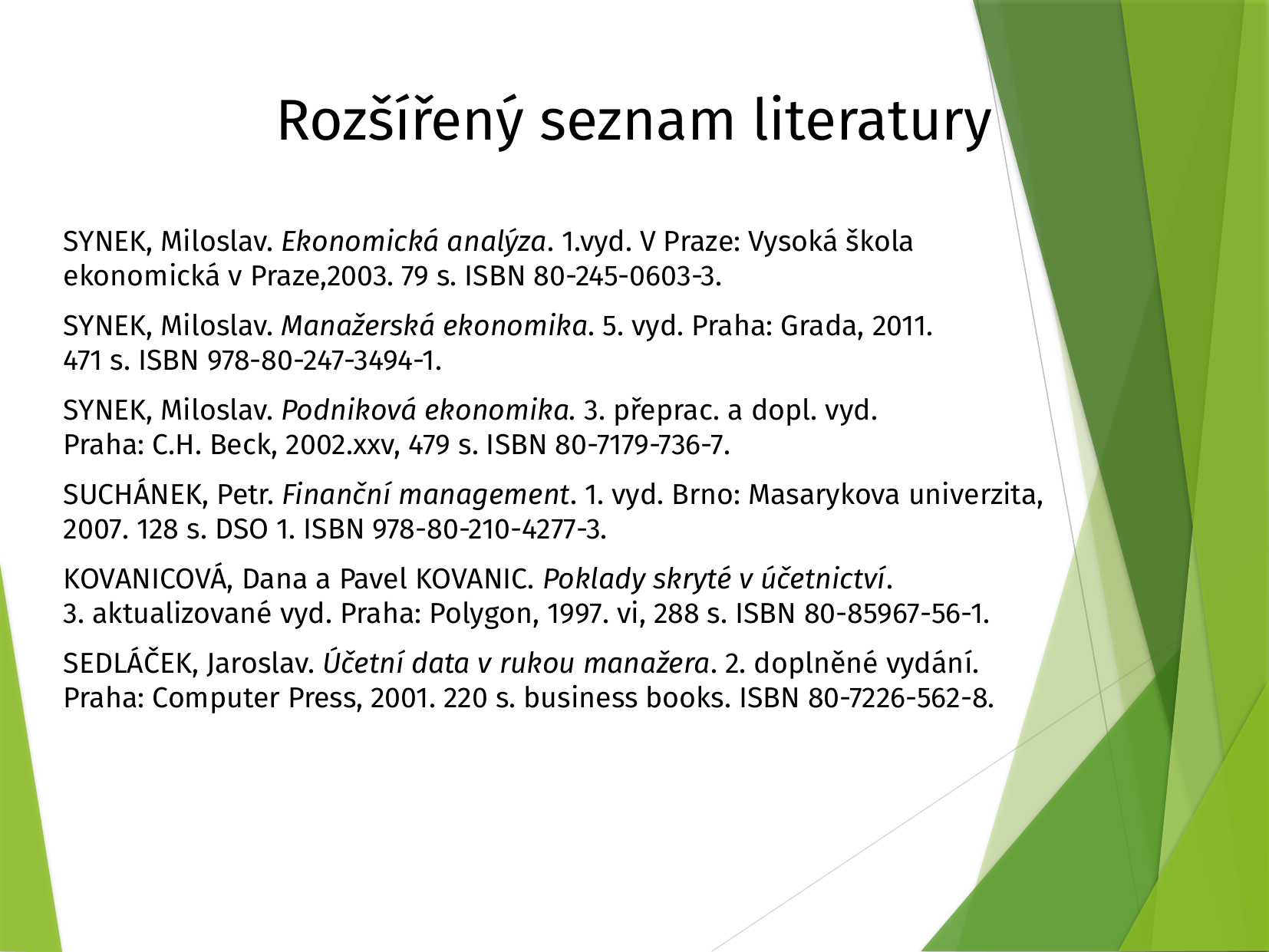

Rozšířený seznam literatury
SYNEK, Miloslav. Ekonomická analýza. 1.vyd. V Praze: Vysoká škola
ekonomická v Praze,2003. 79 s. ISBN 80-245-0603-3.

SYNEK, Miloslav. Manažerská ekonomika. 5. vyd. Praha: Grada, 2011.
471 s. ISBN 978-80-247-3494-1.

SYNEK, Miloslav. Podniková ekonomika. 3. přeprac. a dopl. vyd.
Praha: C.H. Beck, 2002.xxv, 479 s. ISBN 80-7179-736-7.

SUCHÁNEK, Petr. Finanční management. 1. vyd. Brno: Masarykova univerzita,
2007. 128 s. DSO 1. ISBN 978-80-210-4277-3.

KOVANICOVÁ, Dana a Pavel KOVANIC. Poklady skryté v účetnictví.
3. aktualizované vyd. Praha: Polygon, 1997. vi, 288 s. ISBN 80-85967-56-1.

SEDLÁČEK, Jaroslav. Účetní data v rukou manažera. 2. doplněné vydání.
Praha: Computer Press, 2001. 220 s. business books. ISBN 80-7226-562-8.